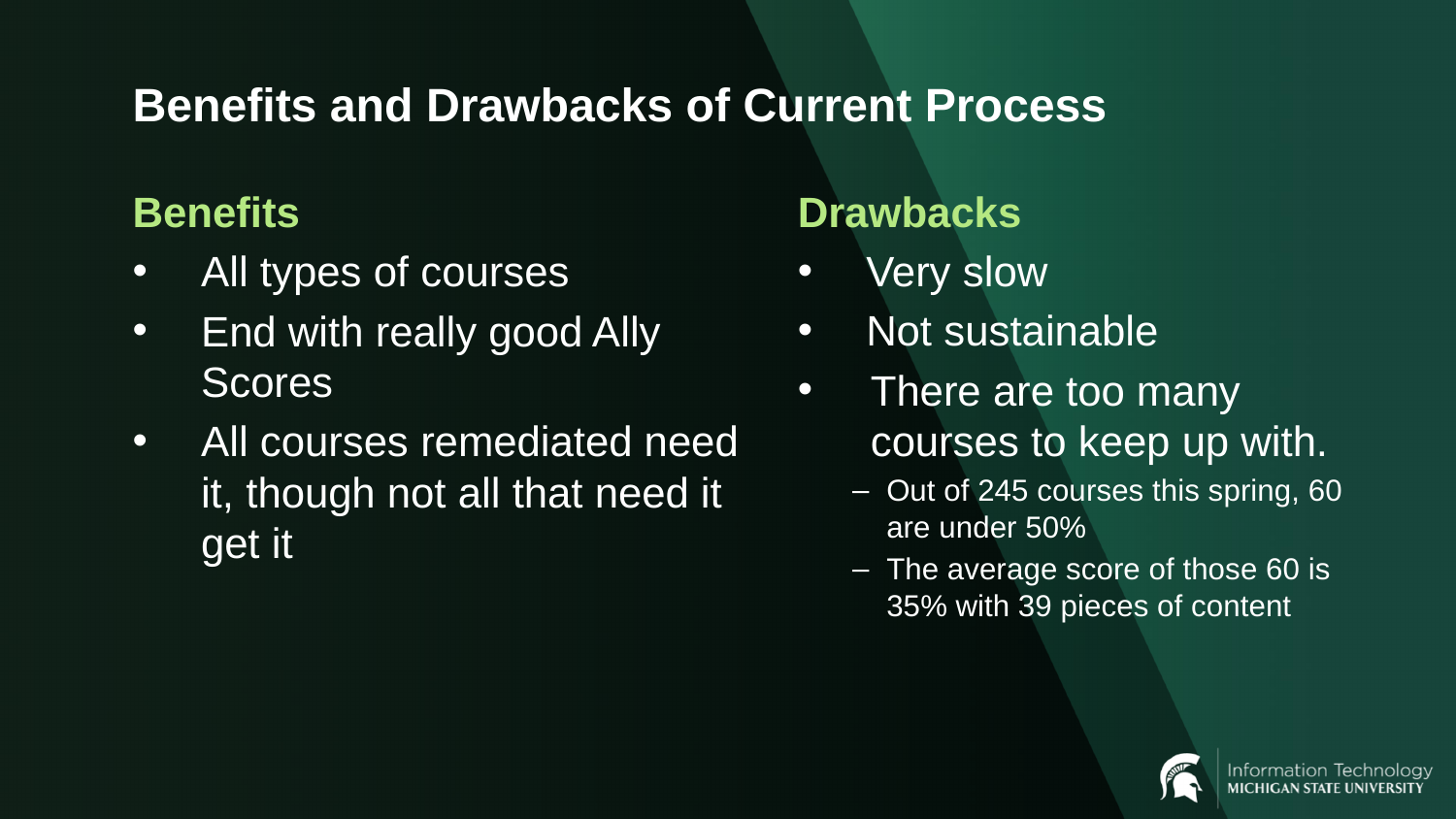

# Benefits and Drawbacks of Current Process
Drawbacks
Very slow
Not sustainable
There are too many courses to keep up with.
Out of 245 courses this spring, 60 are under 50%
The average score of those 60 is 35% with 39 pieces of content

Benefits
All types of courses
End with really good Ally Scores
All courses remediated need it, though not all that need it get it

14